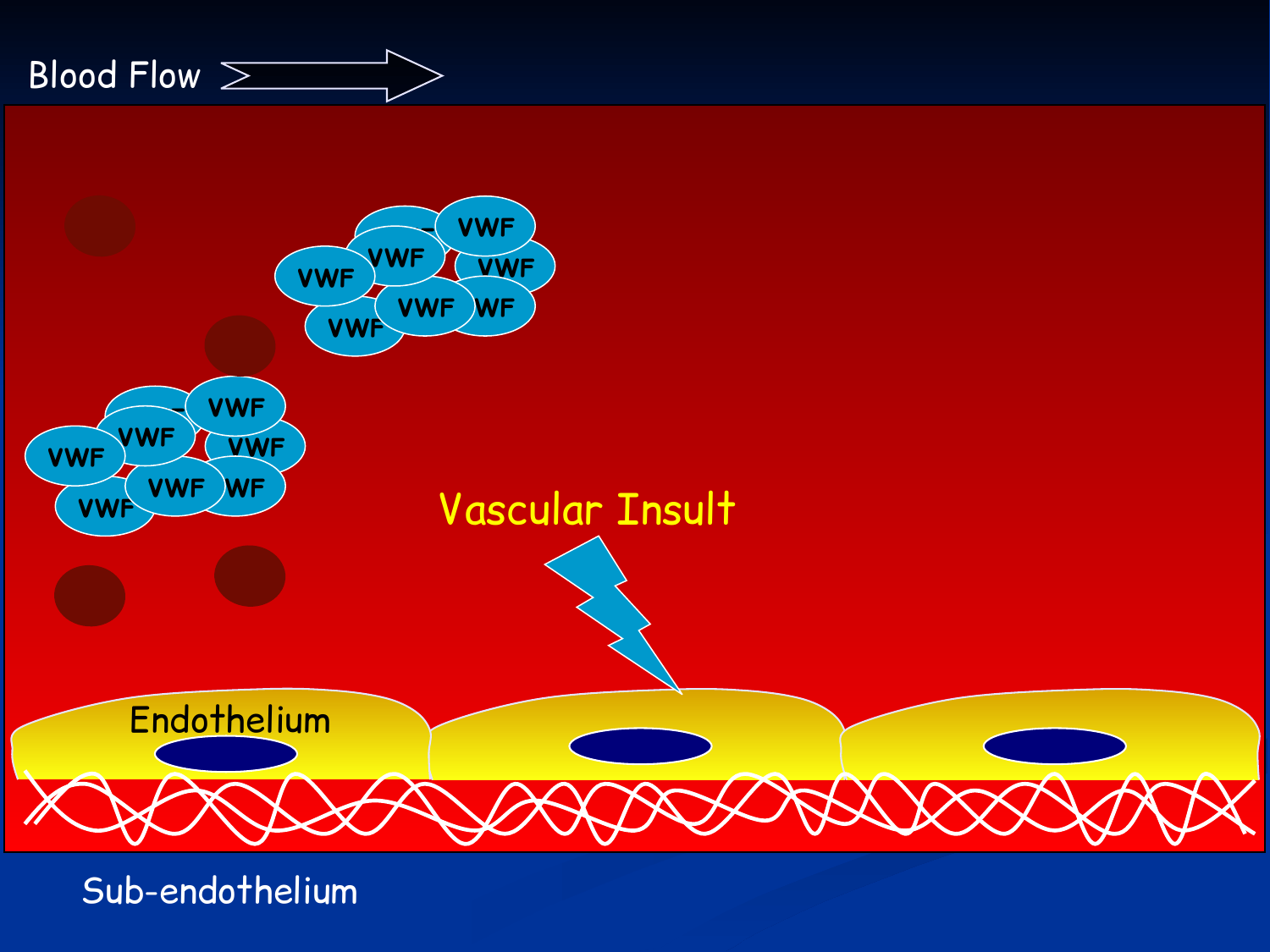

Blood Flow

VWF

VWF

VWF

VWF

VWF

VWF

VWF

VWF

VWF

VWF

VWF

VWF

VWF

VWF

VWF

VWF
Vascular Insult

Endothelium

Sub-endothelium